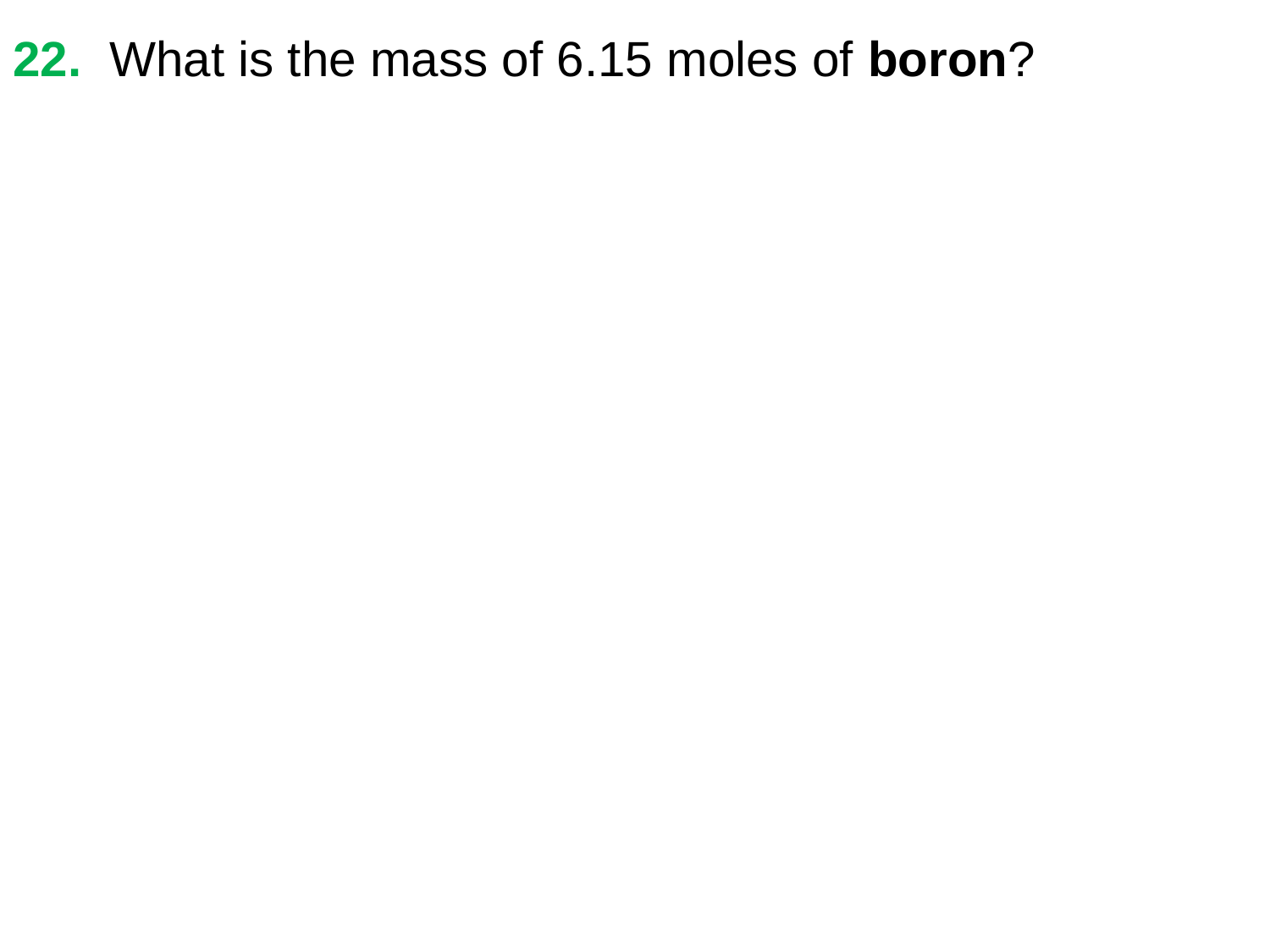

22.  What is the mass of 6.15 moles of boron?